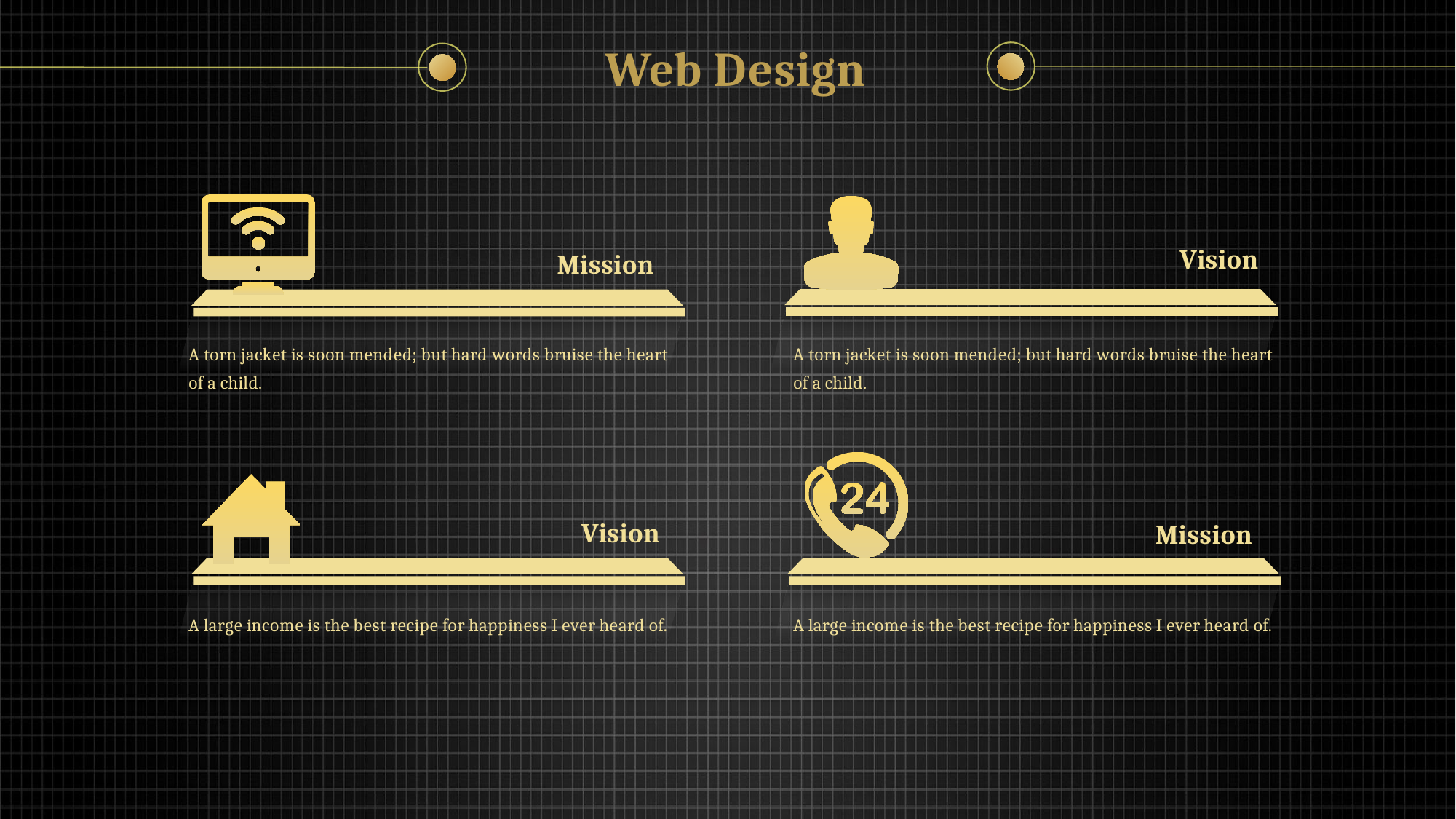

Web Design

Vision
Mission

A torn jacket is soon mended; but hard words bruise the heart of a child.
A torn jacket is soon mended; but hard words bruise the heart of a child.

Vision
Mission

A large income is the best recipe for happiness I ever heard of.
A large income is the best recipe for happiness I ever heard of.